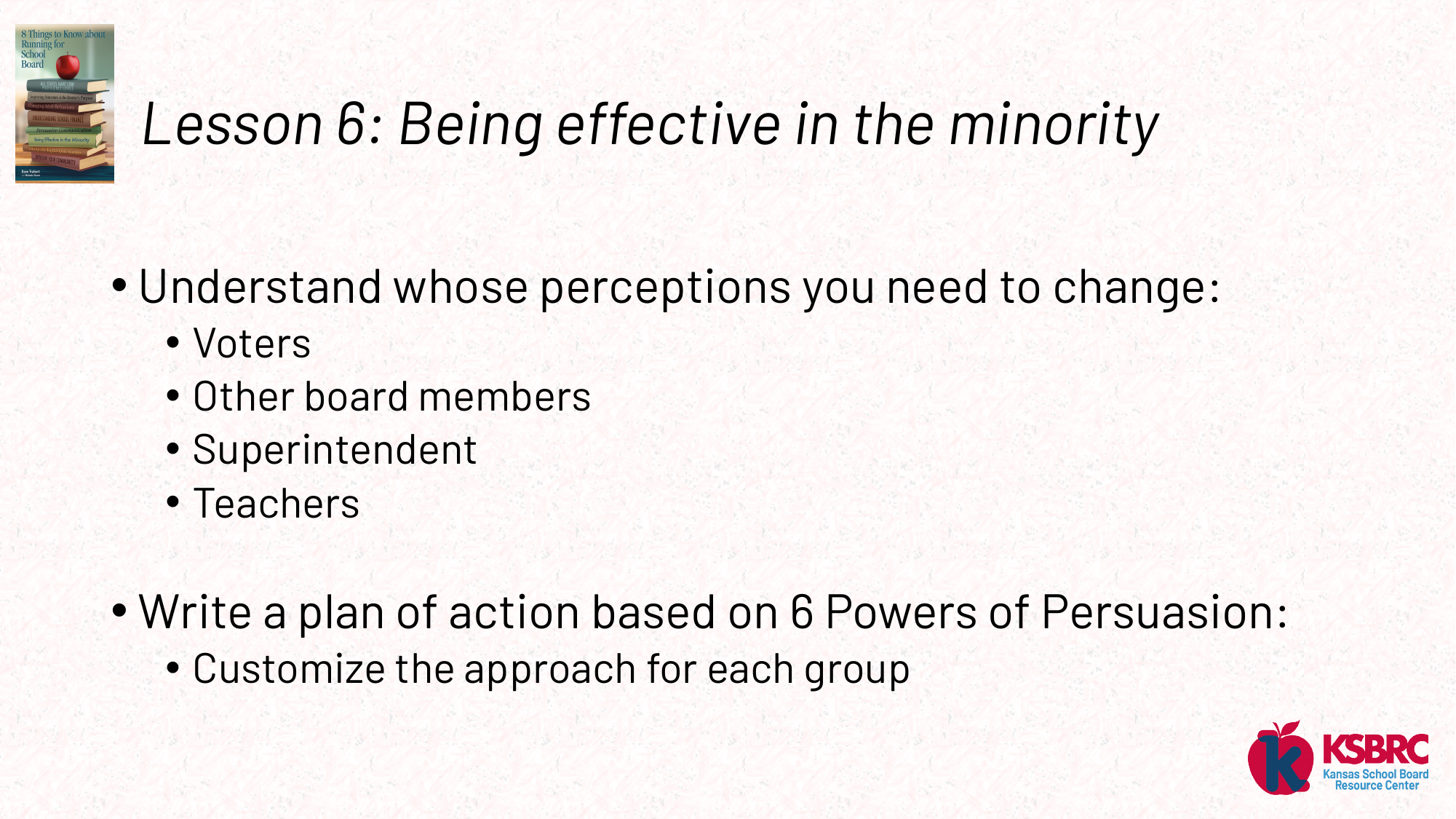

# Lesson 6: Being effective in the minority
Understand whose perceptions you need to change:
Voters
Other board members
Superintendent
Teachers

Write a plan of action based on 6 Powers of Persuasion:
Customize the approach for each group